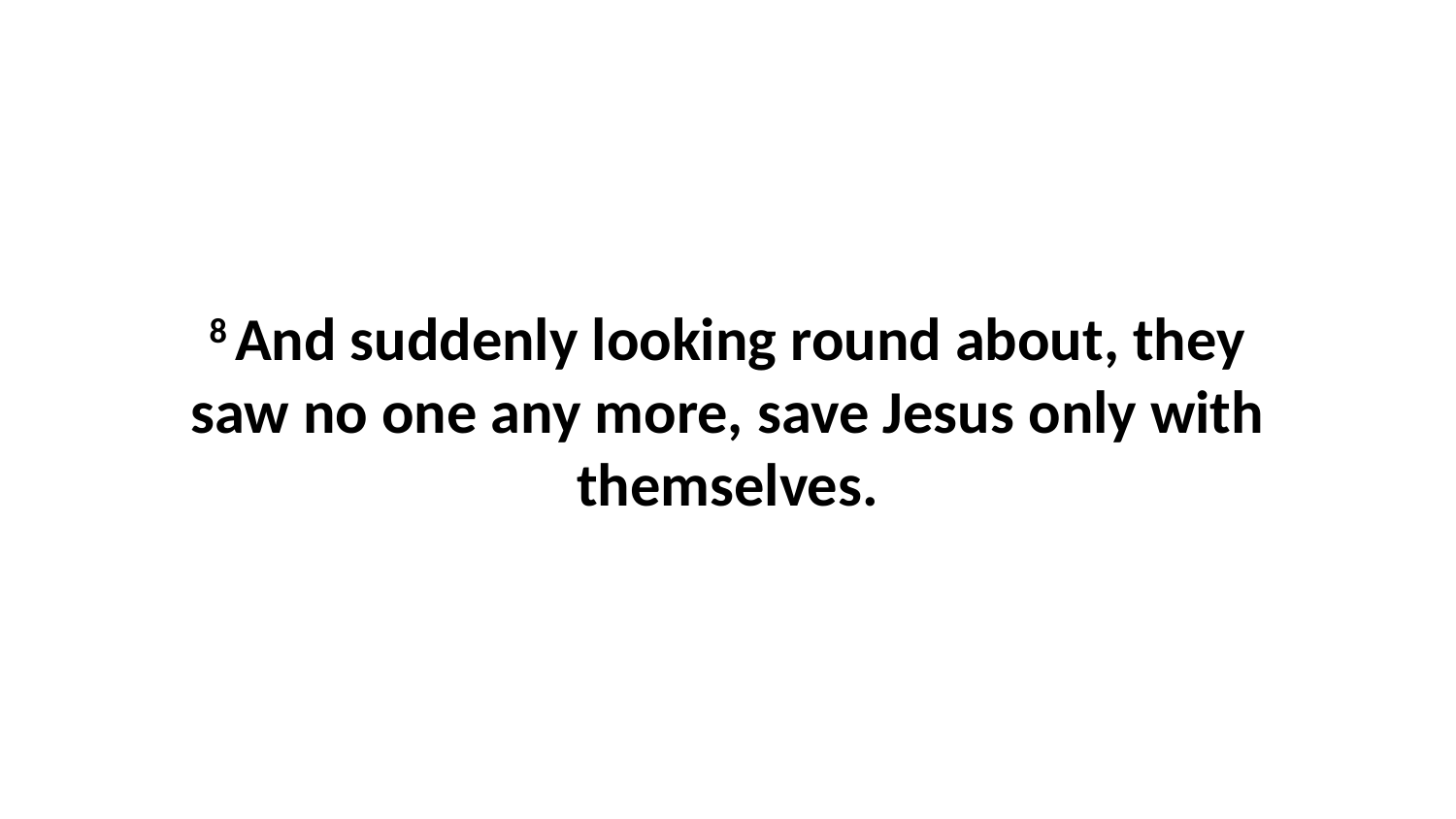

8 And suddenly looking round about, they saw no one any more, save Jesus only with themselves.